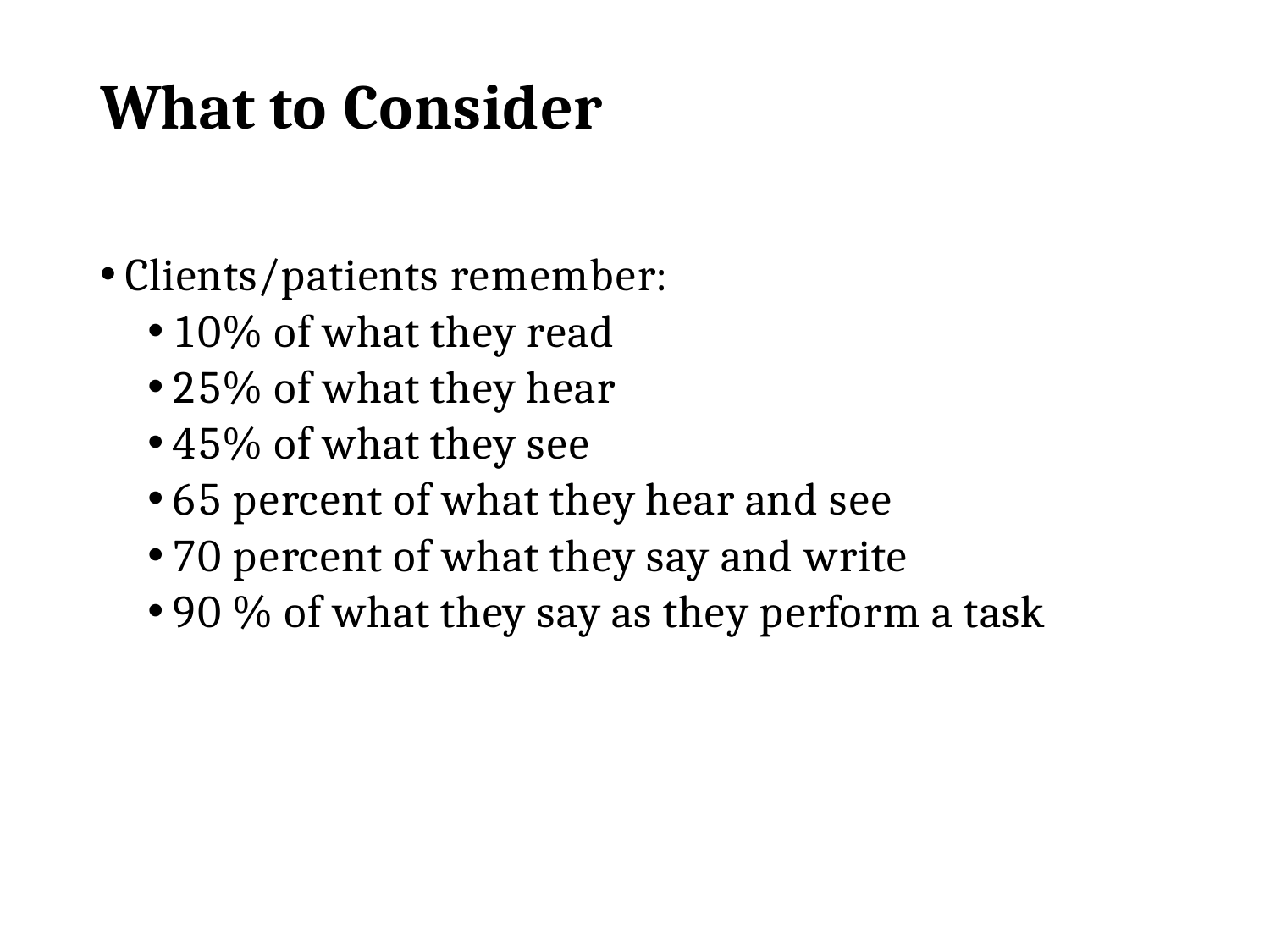

# What to Consider
Clients/patients remember:
10% of what they read
25% of what they hear
45% of what they see
65 percent of what they hear and see
70 percent of what they say and write
90 % of what they say as they perform a task